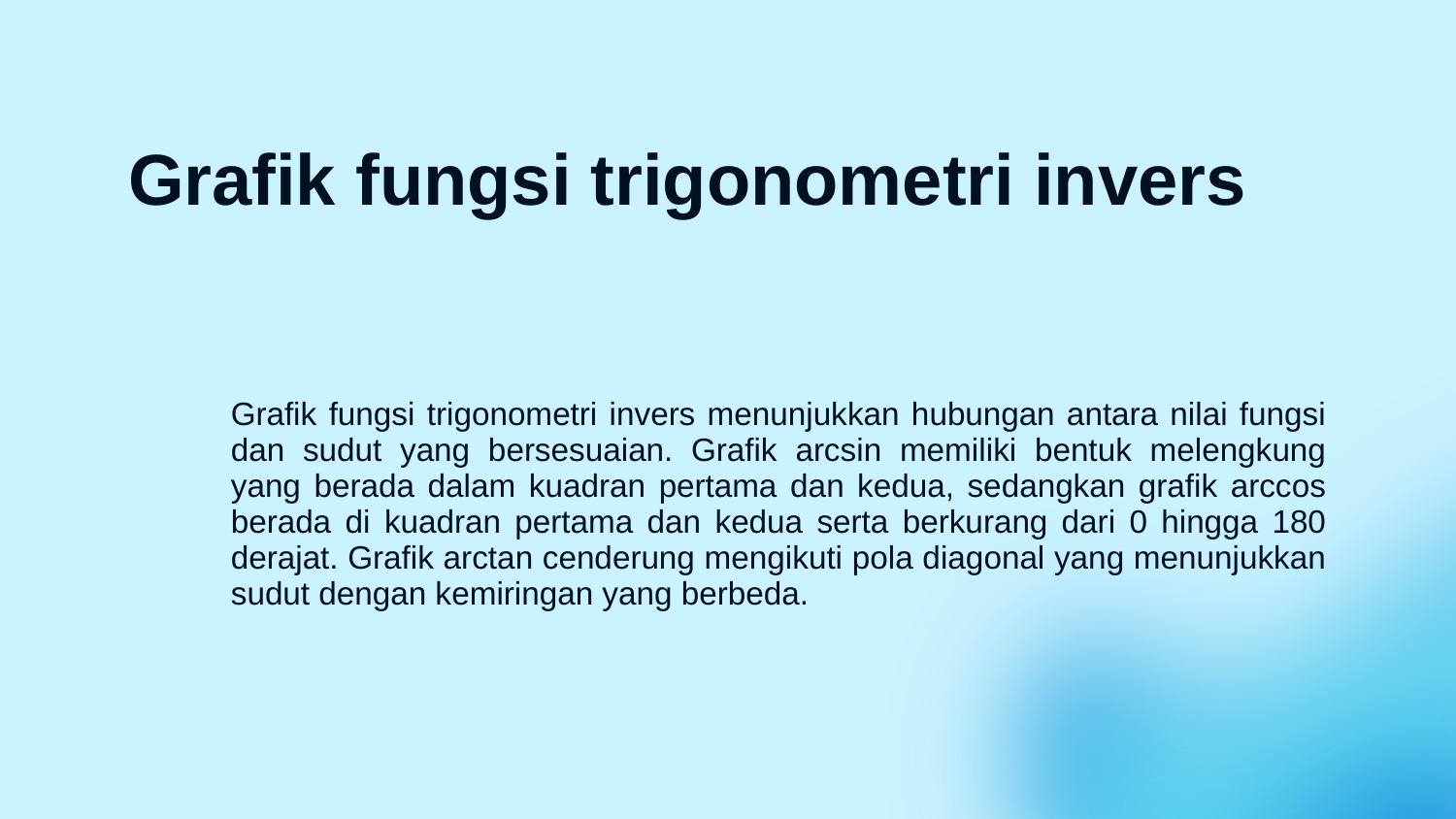

# Grafik fungsi trigonometri invers
Grafik fungsi trigonometri invers menunjukkan hubungan antara nilai fungsi dan sudut yang bersesuaian. Grafik arcsin memiliki bentuk melengkung yang berada dalam kuadran pertama dan kedua, sedangkan grafik arccos berada di kuadran pertama dan kedua serta berkurang dari 0 hingga 180 derajat. Grafik arctan cenderung mengikuti pola diagonal yang menunjukkan sudut dengan kemiringan yang berbeda.